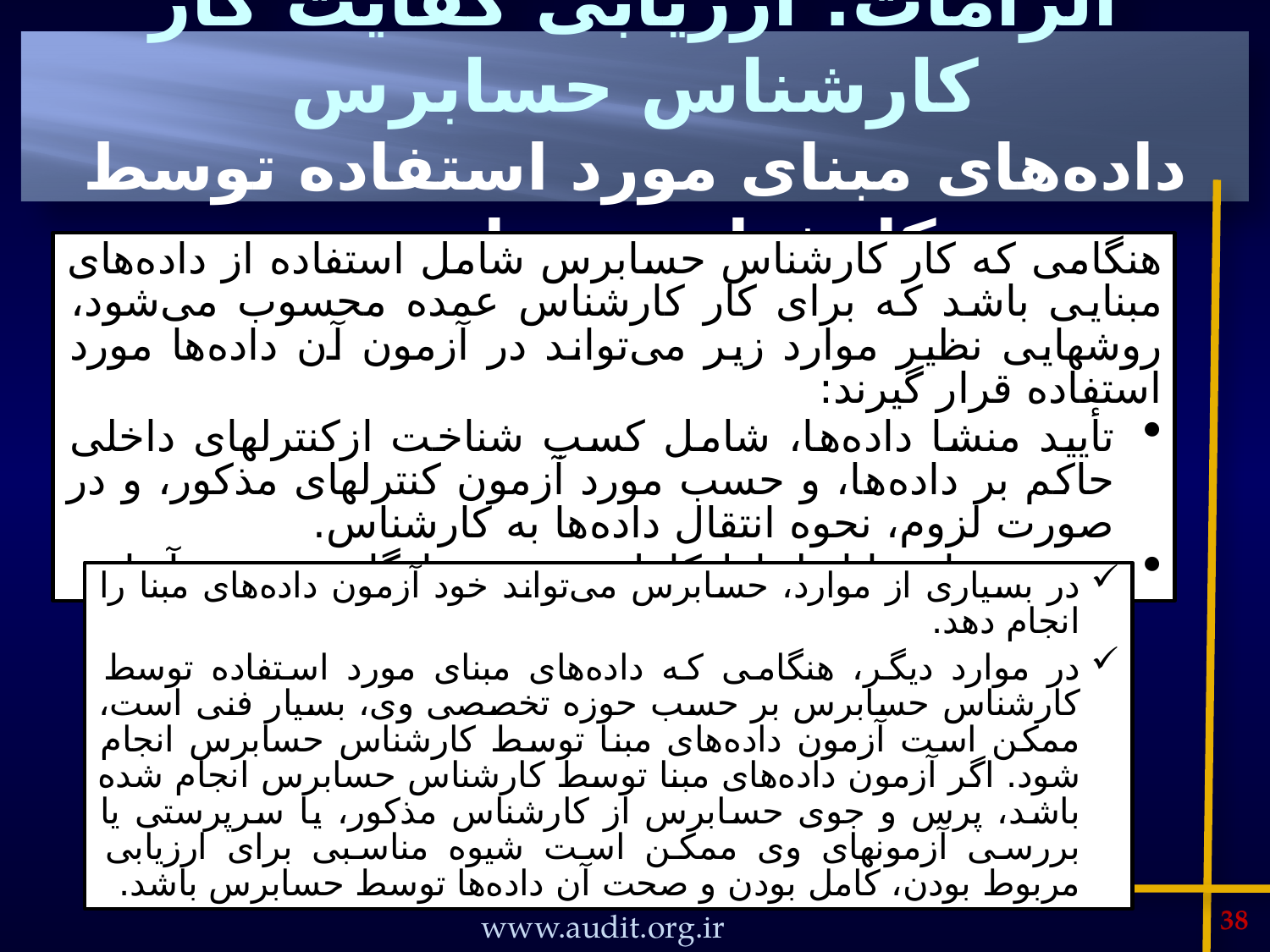

# الزامات: ارزیابی کفایت کار کارشناس حسابرس داده‌های مبنای مورد استفاده توسط کارشناس حسابرس

هنگامی که کار کارشناس حسابرس شامل استفاده از داده‌های مبنایی باشد که برای کار کارشناس عمده محسوب می‌شود، روشهایی نظیر موارد زیر می‌تواند در آزمون آن داده‌ها مورد استفاده قرار گیرند:
تأیید منشا داده‌ها، شامل کسب شناخت ازکنترلهای داخلی حاکم بر داده‌ها، و حسب مورد آزمون کنترلهای مذکور، و در صورت لزوم، نحوه انتقال داده‌ها به کارشناس.
بررسی داده‌ها از لحاظ کامل بودن و سازگاری درونی آنها.
در بسیاری از موارد، حسابرس می‌تواند خود آزمون داده‌های مبنا را انجام دهد.
در موارد دیگر، هنگامی که داده‌های مبنای مورد استفاده توسط کارشناس حسابرس بر حسب حوزه تخصصی وی، بسیار فنی است، ممکن است آزمون داده‌های مبنا توسط کارشناس حسابرس انجام شود. اگر آزمون داده‌های مبنا توسط کارشناس حسابرس انجام شده باشد، پرس و جوی حسابرس از کارشناس مذکور، یا سرپرستی یا بررسی آزمونهای وی ممکن است شیوه مناسبی برای ارزیابی مربوط بودن، کامل بودن و صحت آن داده‌ها توسط حسابرس باشد.

38
www.audit.org.ir